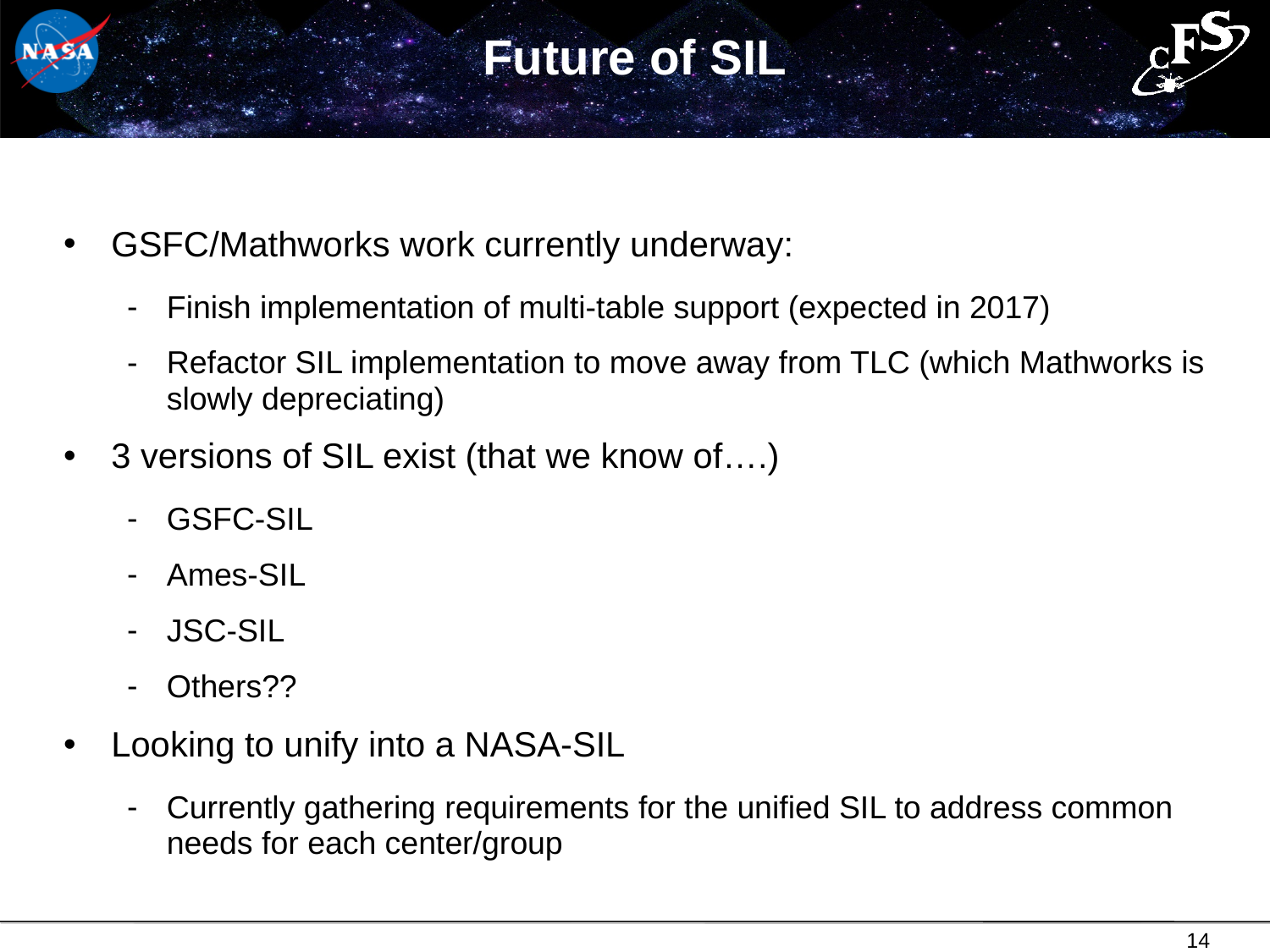

# Future of SIL
GSFC/Mathworks work currently underway:
Finish implementation of multi-table support (expected in 2017)
Refactor SIL implementation to move away from TLC (which Mathworks is slowly depreciating)
3 versions of SIL exist (that we know of….)
GSFC-SIL
Ames-SIL
JSC-SIL
Others??
Looking to unify into a NASA-SIL
Currently gathering requirements for the unified SIL to address common needs for each center/group